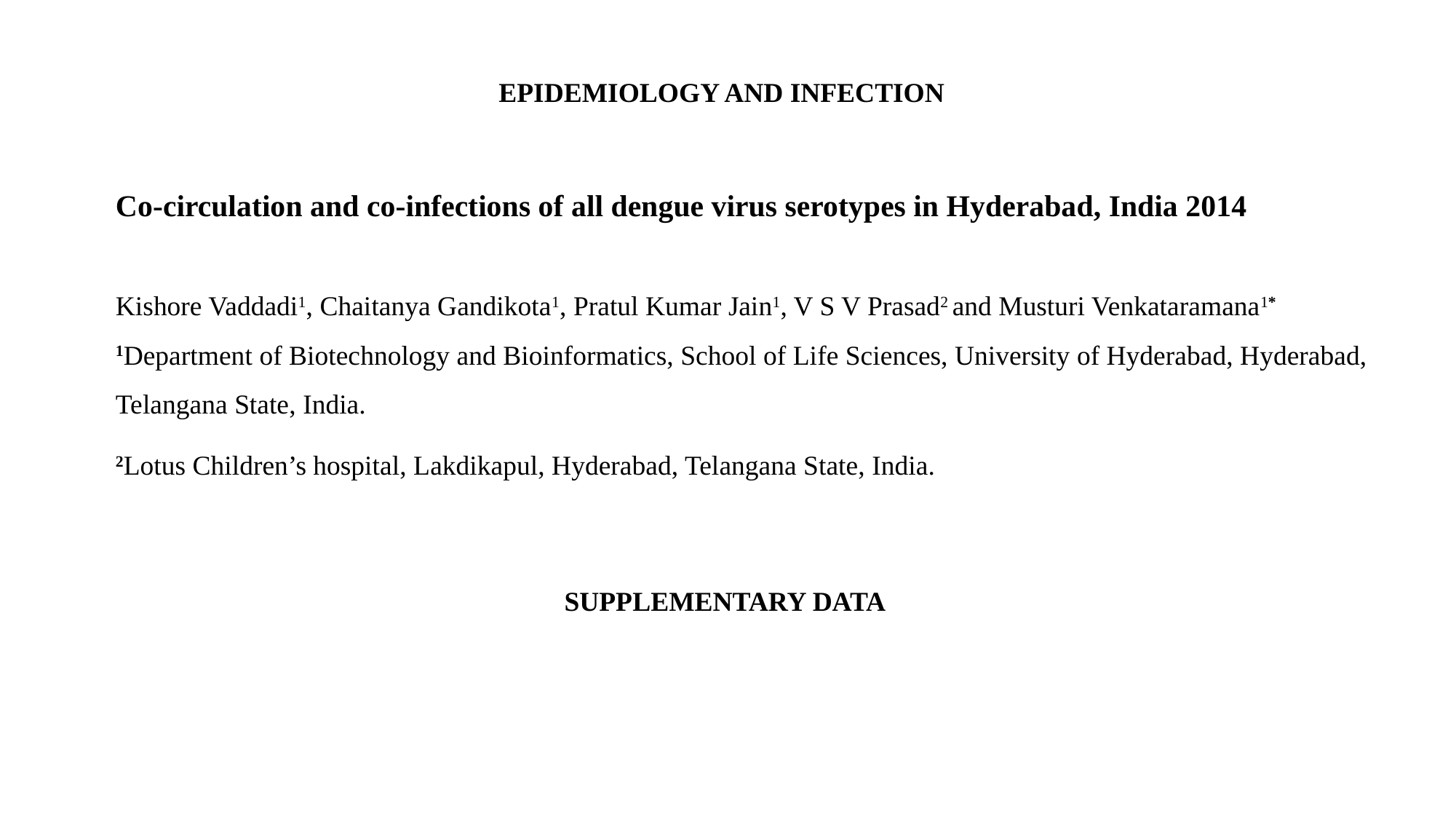

EPIDEMIOLOGY AND INFECTION
Co-circulation and co-infections of all dengue virus serotypes in Hyderabad, India 2014

Kishore Vaddadi1, Chaitanya Gandikota1, Pratul Kumar Jain1, V S V Prasad2 and Musturi Venkataramana1*
1Department of Biotechnology and Bioinformatics, School of Life Sciences, University of Hyderabad, Hyderabad, Telangana State, India.
2Lotus Children’s hospital, Lakdikapul, Hyderabad, Telangana State, India.
 SUPPLEMENTARY DATA